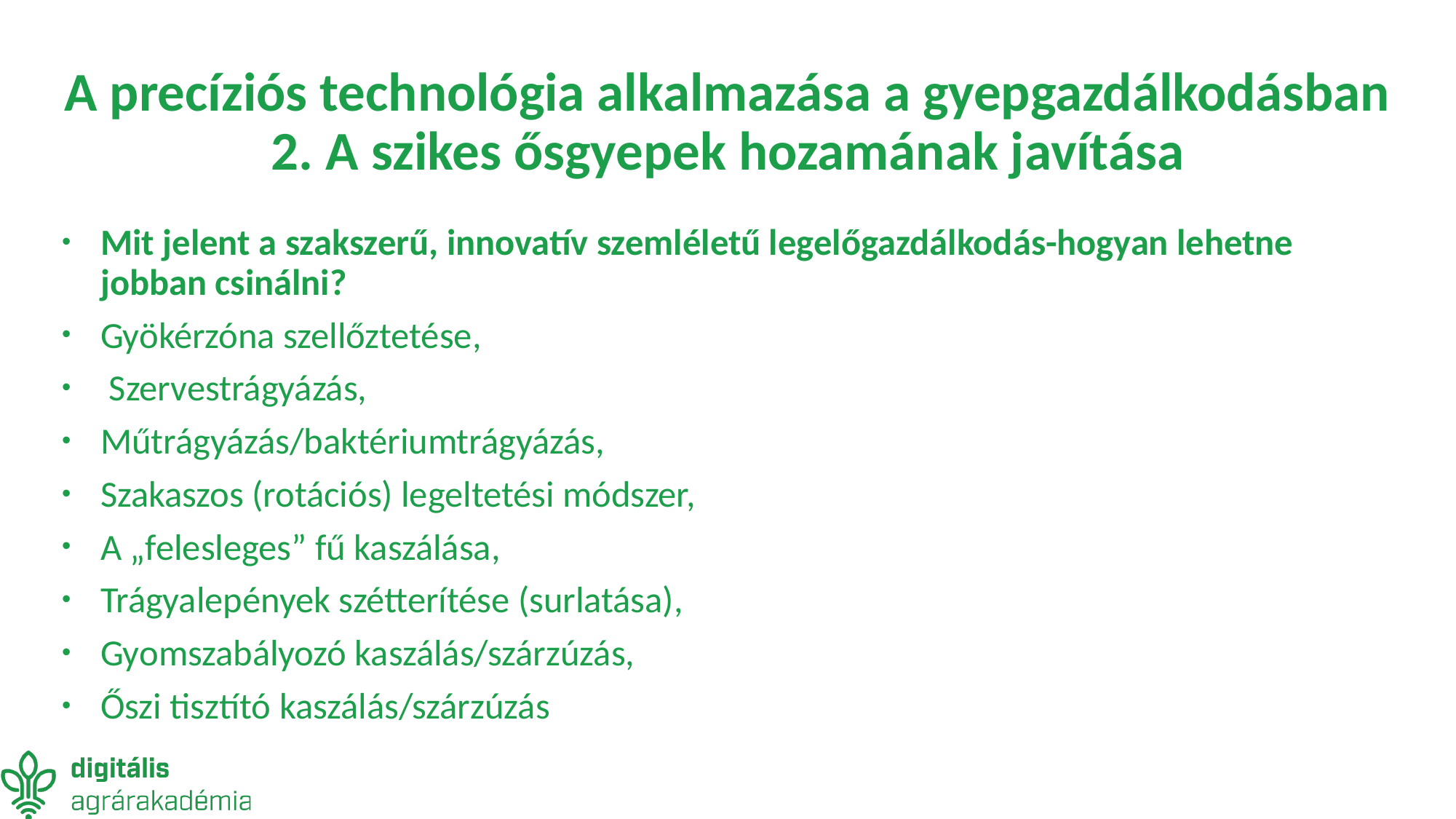

# A precíziós technológia alkalmazása a gyepgazdálkodásban 2. A szikes ősgyepek hozamának javítása
Mit jelent a szakszerű, innovatív szemléletű legelőgazdálkodás-hogyan lehetne jobban csinálni?
Gyökérzóna szellőztetése,
 Szervestrágyázás,
Műtrágyázás/baktériumtrágyázás,
Szakaszos (rotációs) legeltetési módszer,
A „felesleges” fű kaszálása,
Trágyalepények szétterítése (surlatása),
Gyomszabályozó kaszálás/szárzúzás,
Őszi tisztító kaszálás/szárzúzás